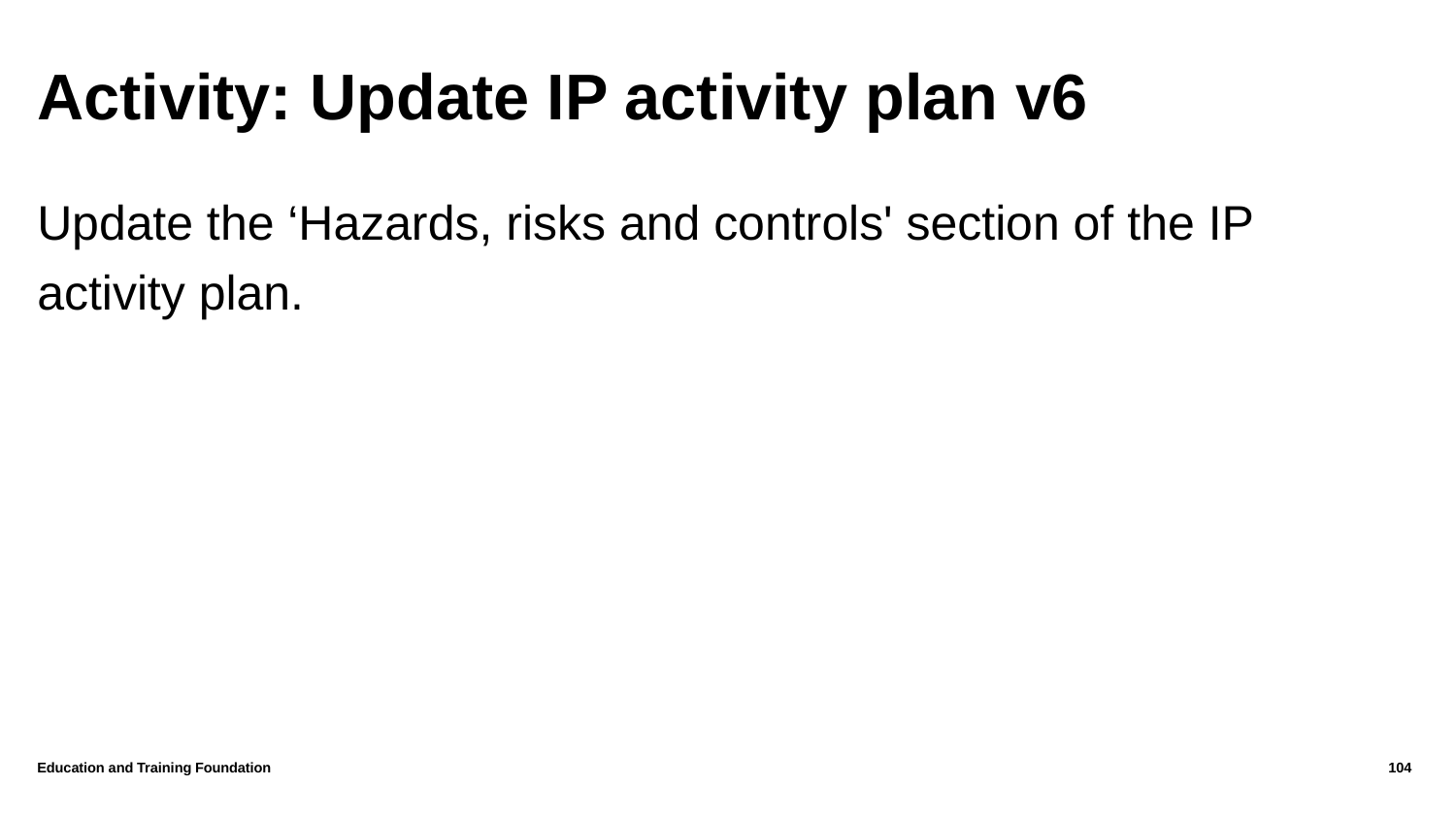

# Activity: Update IP activity plan v6
Update the ‘Hazards, risks and controls' section of the IP activity plan.

Education and Training Foundation
104